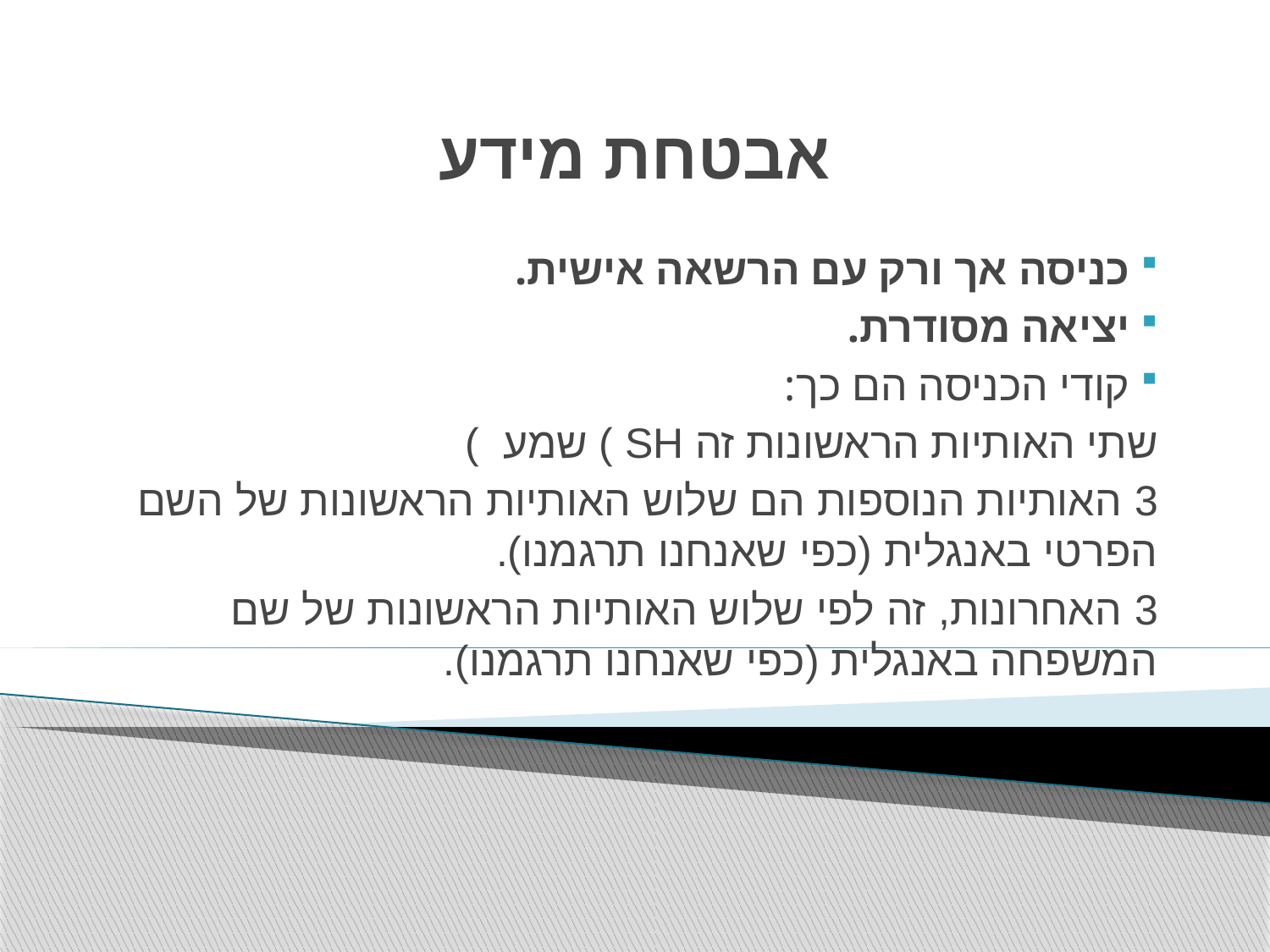

# אבטחת מידע
 כניסה אך ורק עם הרשאה אישית.
 יציאה מסודרת.
 קודי הכניסה הם כך:
שתי האותיות הראשונות זה SH ) שמע  )
3 האותיות הנוספות הם שלוש האותיות הראשונות של השם הפרטי באנגלית (כפי שאנחנו תרגמנו).
3 האחרונות, זה לפי שלוש האותיות הראשונות של שם המשפחה באנגלית (כפי שאנחנו תרגמנו).